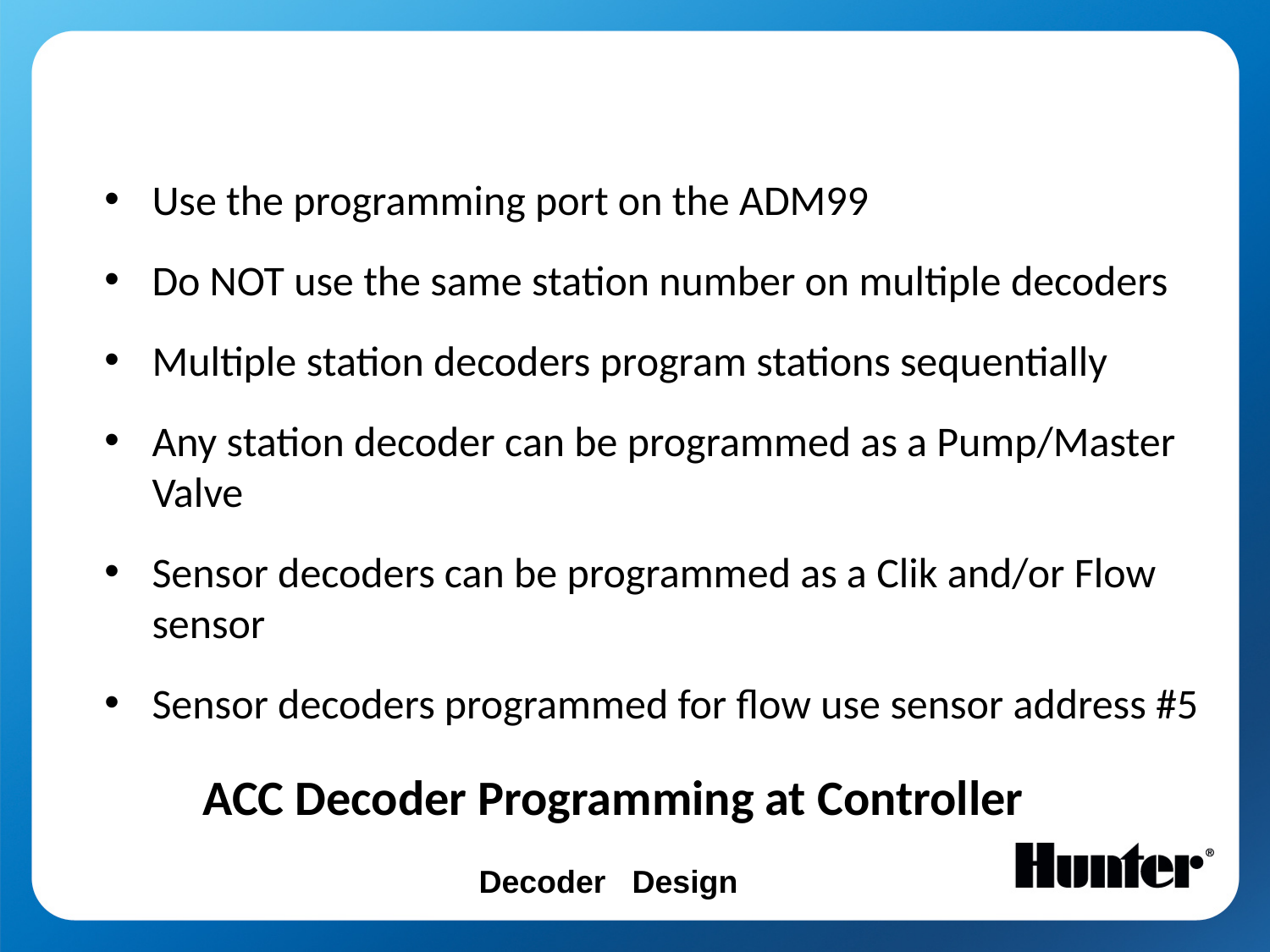

Use the programming port on the ADM99
Do NOT use the same station number on multiple decoders
Multiple station decoders program stations sequentially
Any station decoder can be programmed as a Pump/Master Valve
Sensor decoders can be programmed as a Clik and/or Flow sensor
Sensor decoders programmed for flow use sensor address #5
ACC Decoder Programming at Controller
Decoder   Design